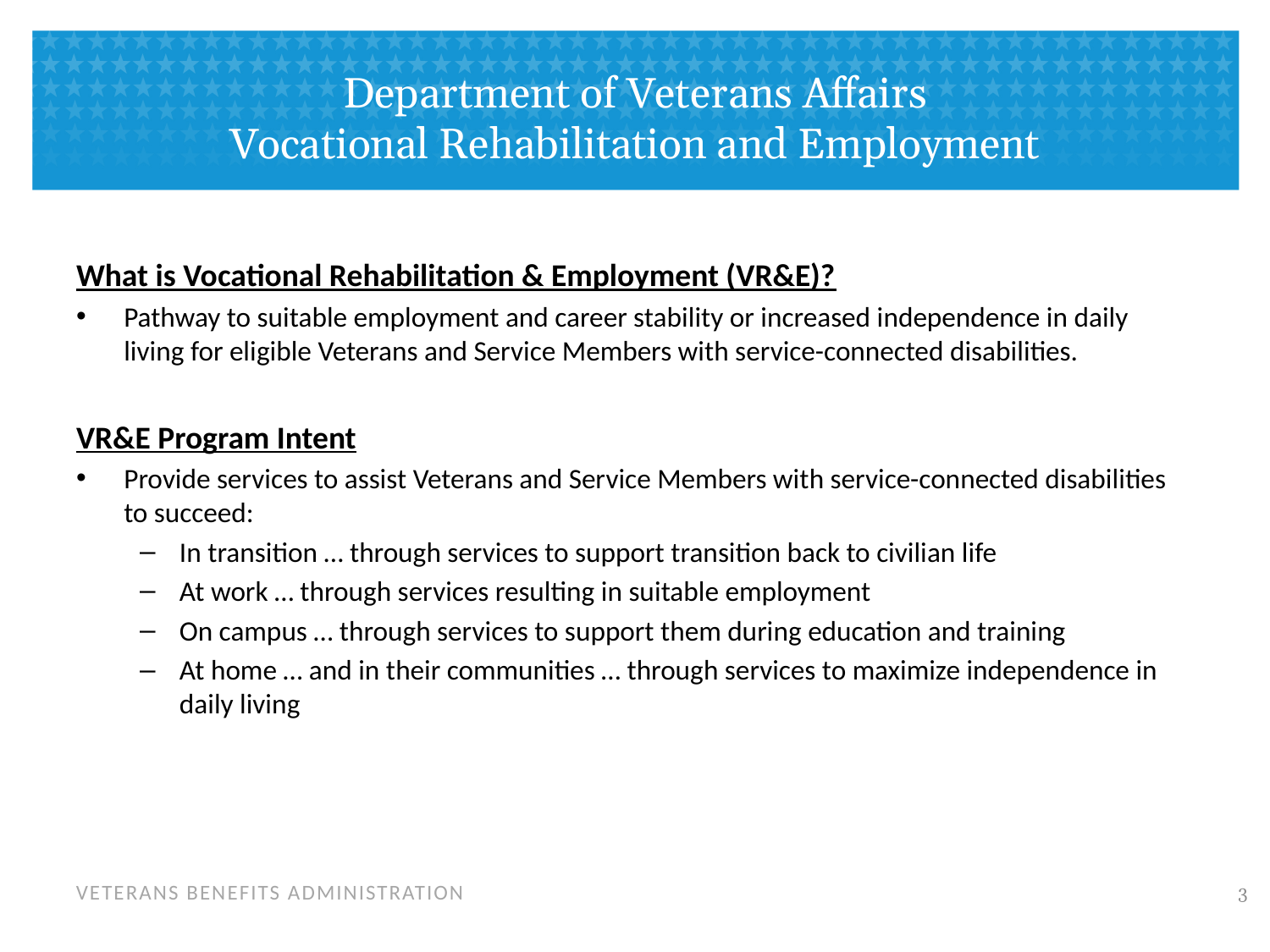

# Department of Veterans Affairs Vocational Rehabilitation and Employment
What is Vocational Rehabilitation & Employment (VR&E)?
Pathway to suitable employment and career stability or increased independence in daily living for eligible Veterans and Service Members with service-connected disabilities.

VR&E Program Intent
Provide services to assist Veterans and Service Members with service-connected disabilities to succeed:
In transition … through services to support transition back to civilian life
At work … through services resulting in suitable employment
On campus … through services to support them during education and training
At home … and in their communities … through services to maximize independence in daily living
3